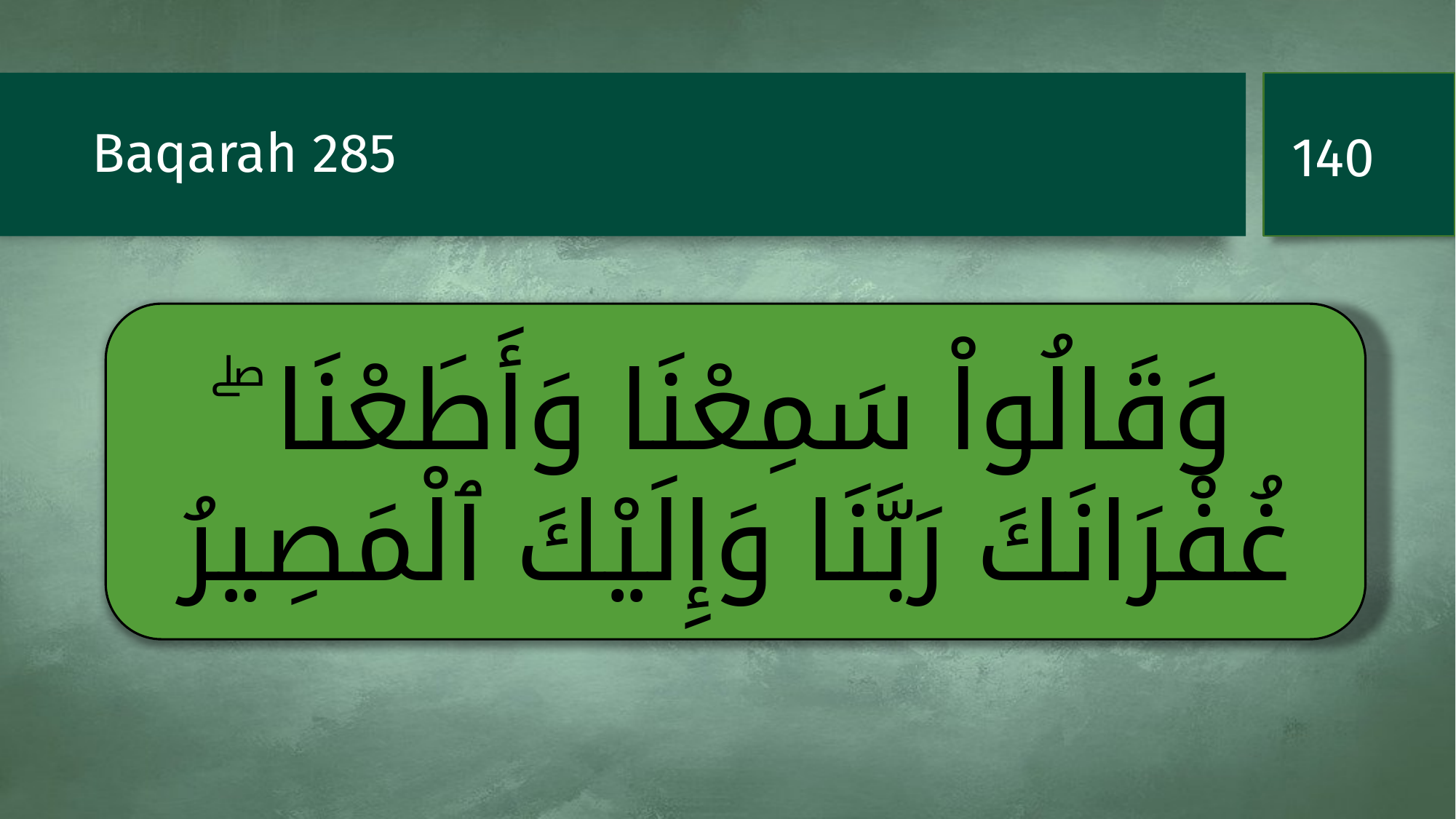

140
# Baqarah 285
وَقَالُواْ سَمِعْنَا وَأَطَعْنَا ۖ غُفْرَانَكَ رَبَّنَا وَإِلَيْكَ ٱلْمَصِيرُ